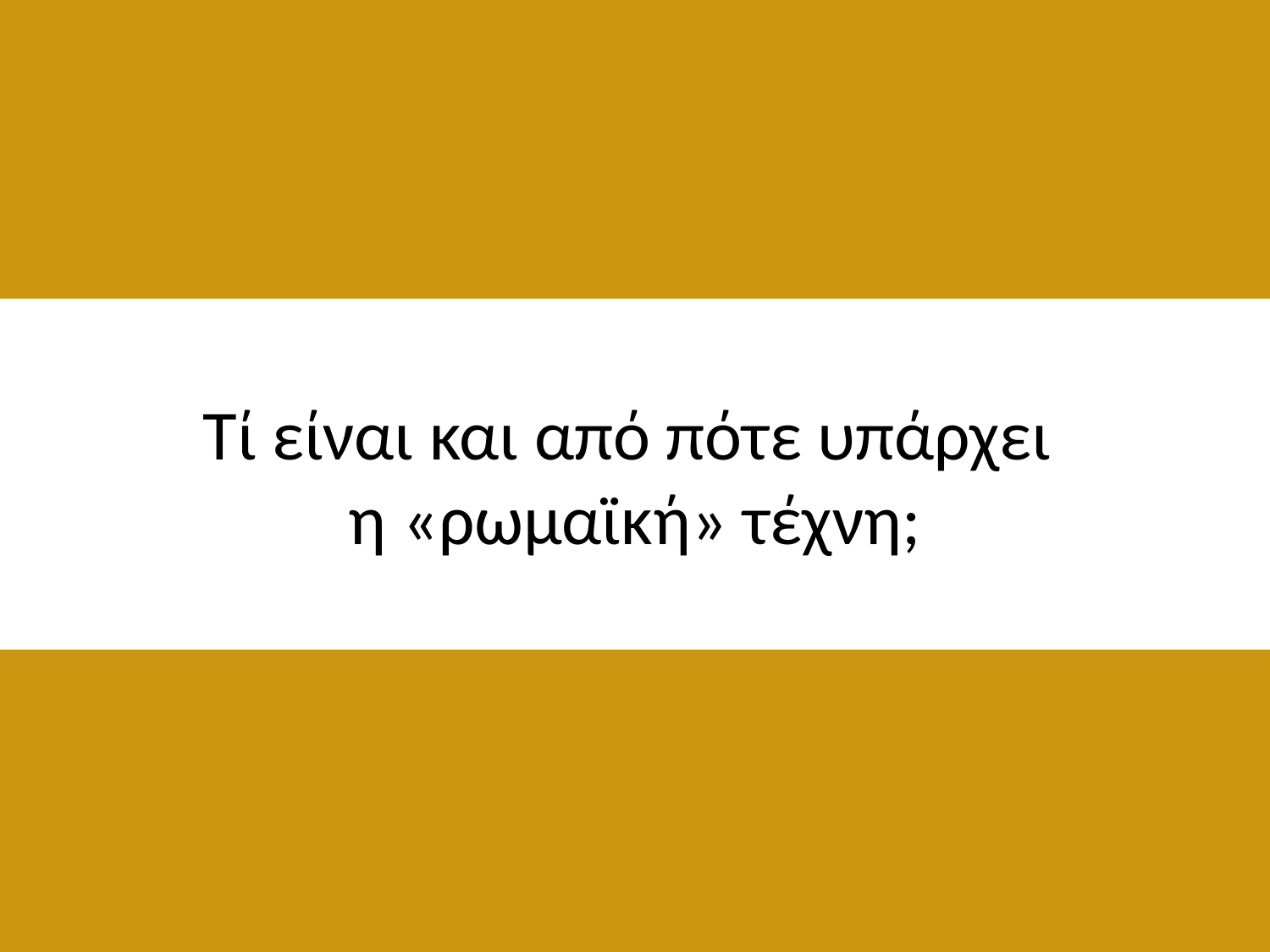

Τί είναι και από πότε υπάρχει
η «ρωμαϊκή» τέχνη;